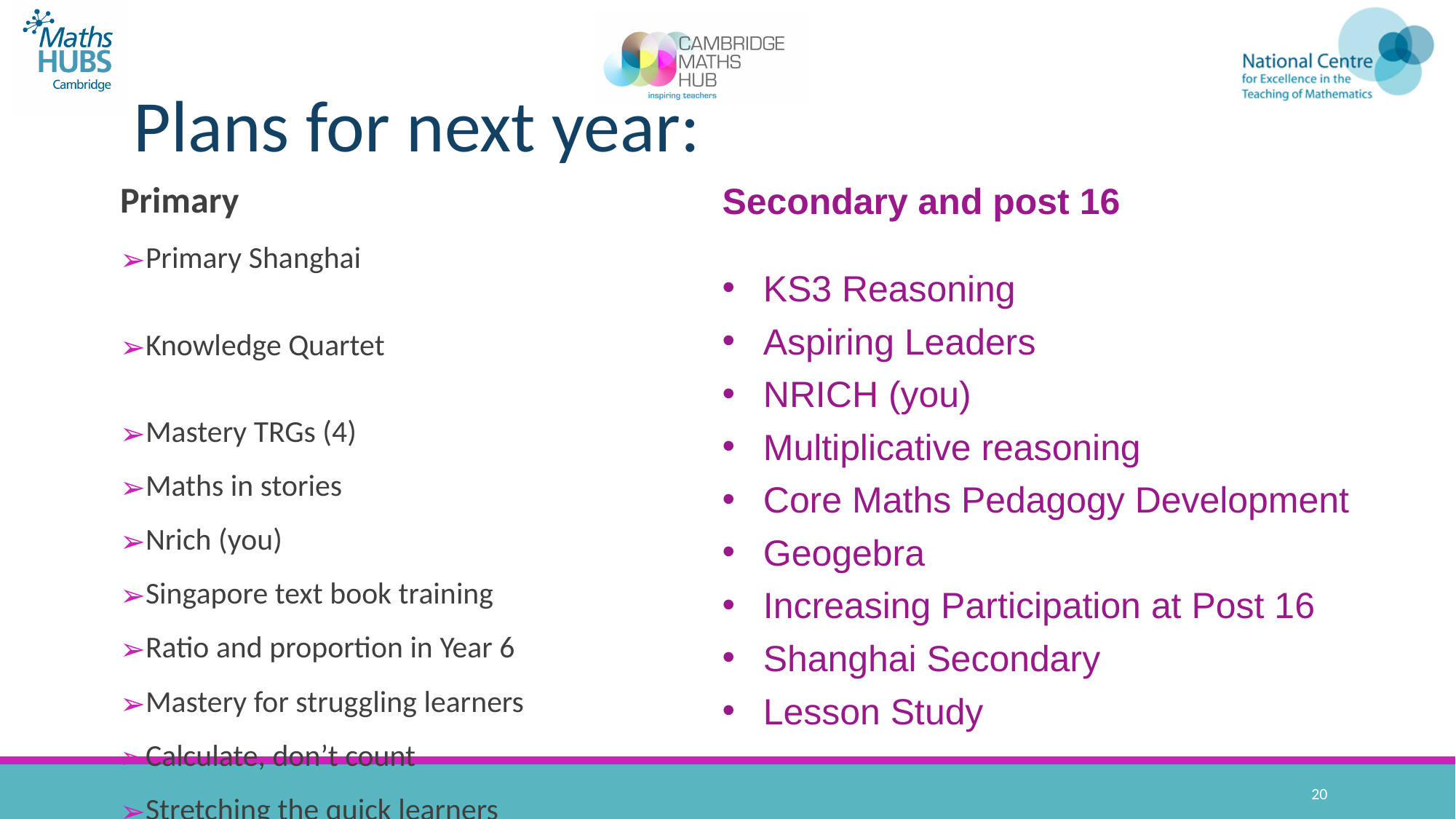

# Plans for next year:

Primary
Primary Shanghai
Knowledge Quartet
Mastery TRGs (4)
Maths in stories
Nrich (you)
Singapore text book training
Ratio and proportion in Year 6
Mastery for struggling learners
Calculate, don’t count
Stretching the quick learners
Lesson study

Secondary and post 16

KS3 Reasoning
Aspiring Leaders
NRICH (you)
Multiplicative reasoning
Core Maths Pedagogy Development
Geogebra
Increasing Participation at Post 16
Shanghai Secondary
Lesson Study

20